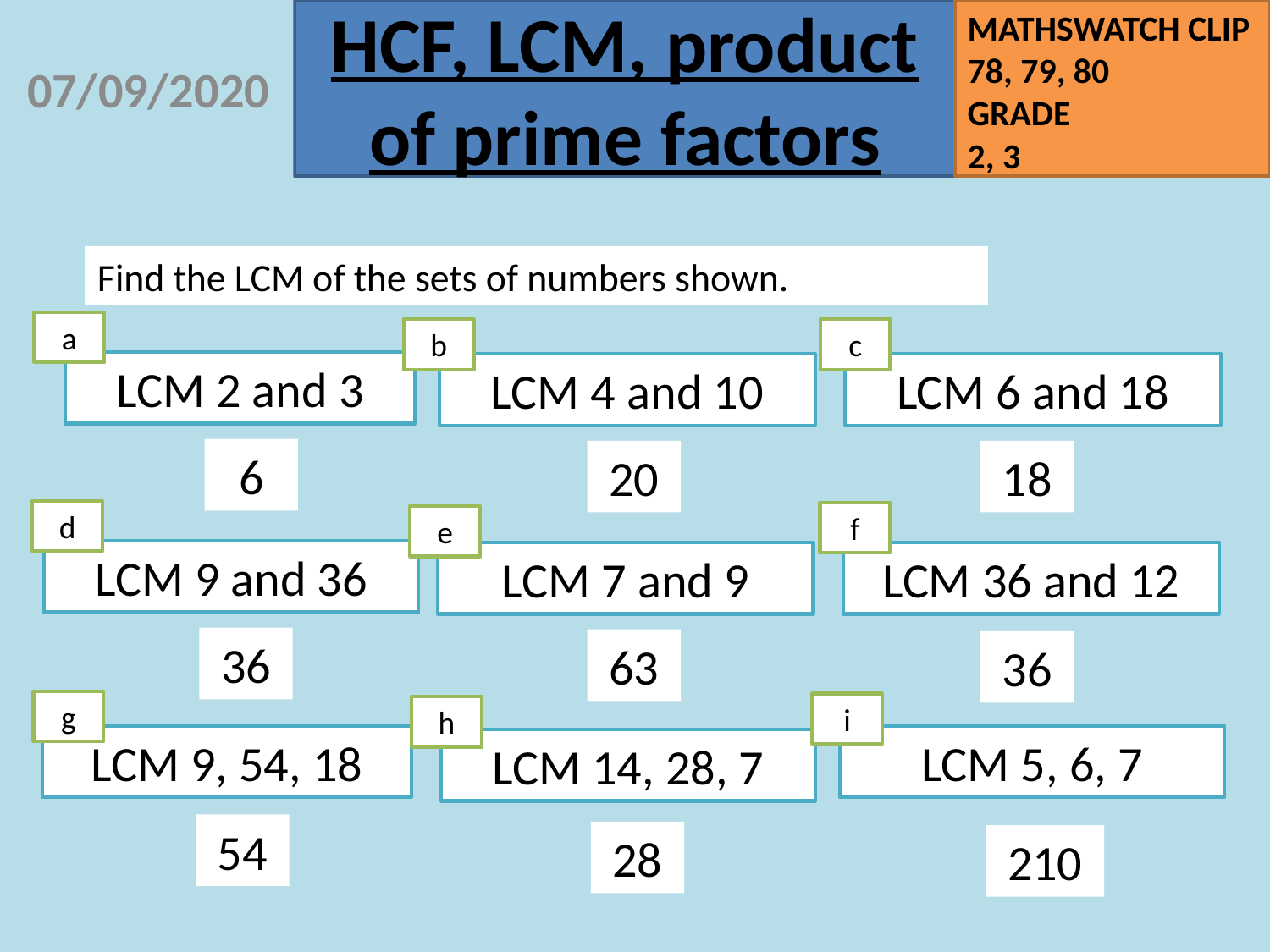

07/09/2020
Find the LCM of the sets of numbers shown.
a
b
c
LCM 2 and 3
LCM 4 and 10
LCM 6 and 18
6
20
18
d
f
e
LCM 9 and 36
LCM 7 and 9
LCM 36 and 12
36
63
36
g
i
h
LCM 9, 54, 18
LCM 5, 6, 7
LCM 14, 28, 7
54
28
210